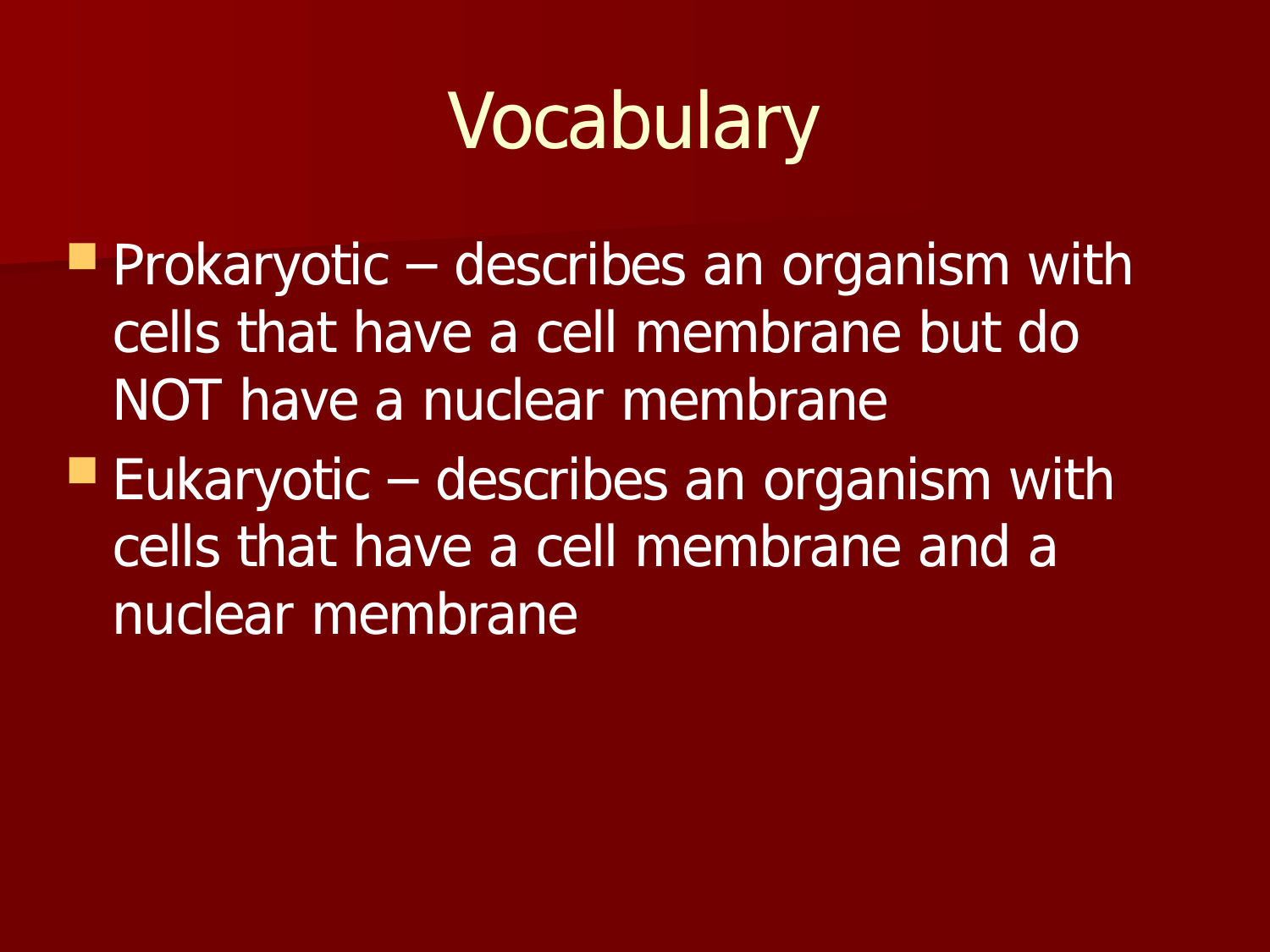

# Vocabulary
Prokaryotic – describes an organism with cells that have a cell membrane but do NOT have a nuclear membrane
Eukaryotic – describes an organism with cells that have a cell membrane and a nuclear membrane